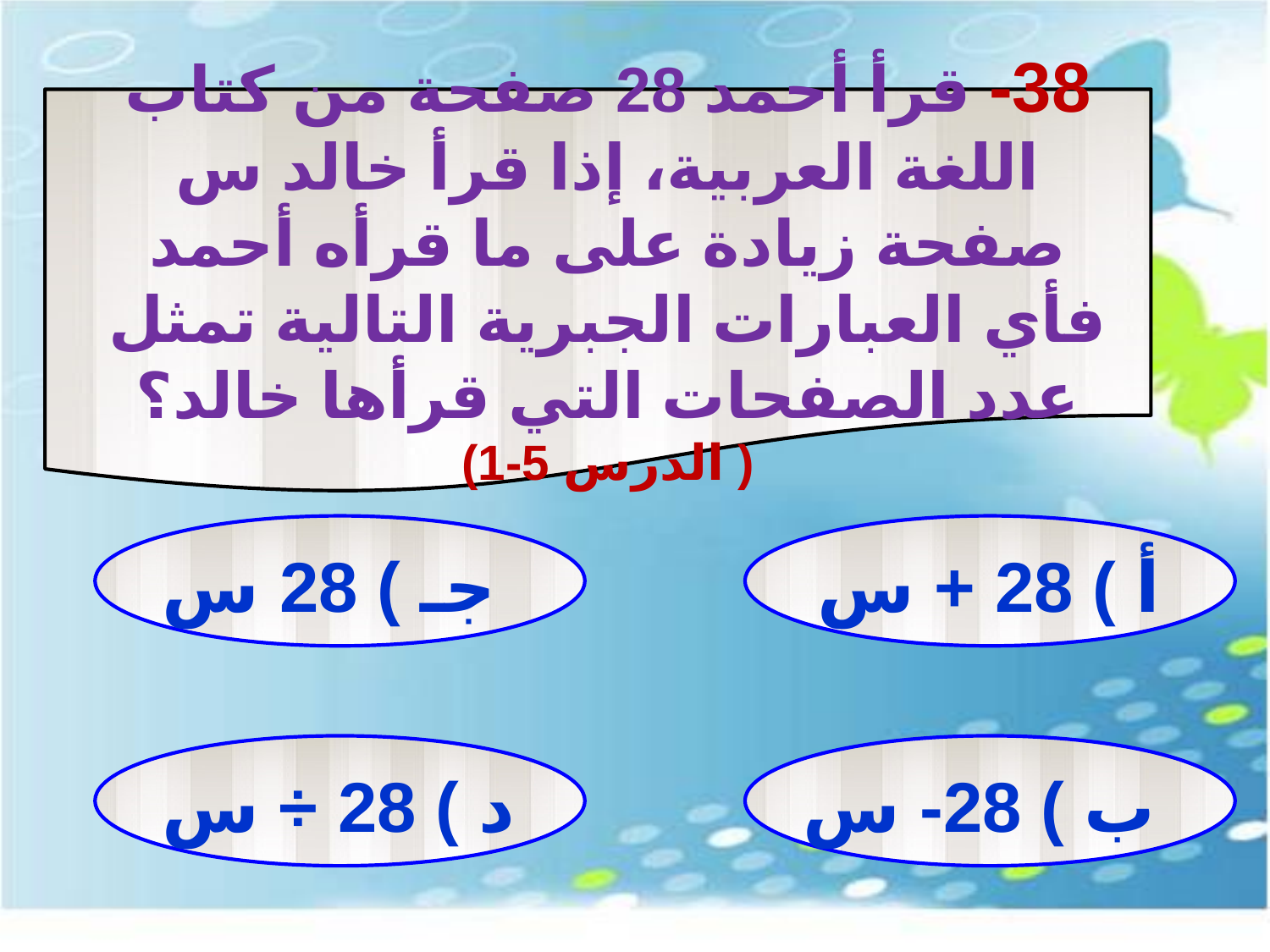

38- قرأ أحمد 28 صفحة من كتاب اللغة العربية، إذا قرأ خالد س صفحة زيادة على ما قرأه أحمد فأي العبارات الجبرية التالية تمثل عدد الصفحات التي قرأها خالد؟ ( الدرس 5-1)

جـ ) 28 س
أ ) 28 + س

د ) 28 ÷ س
ب ) 28- س